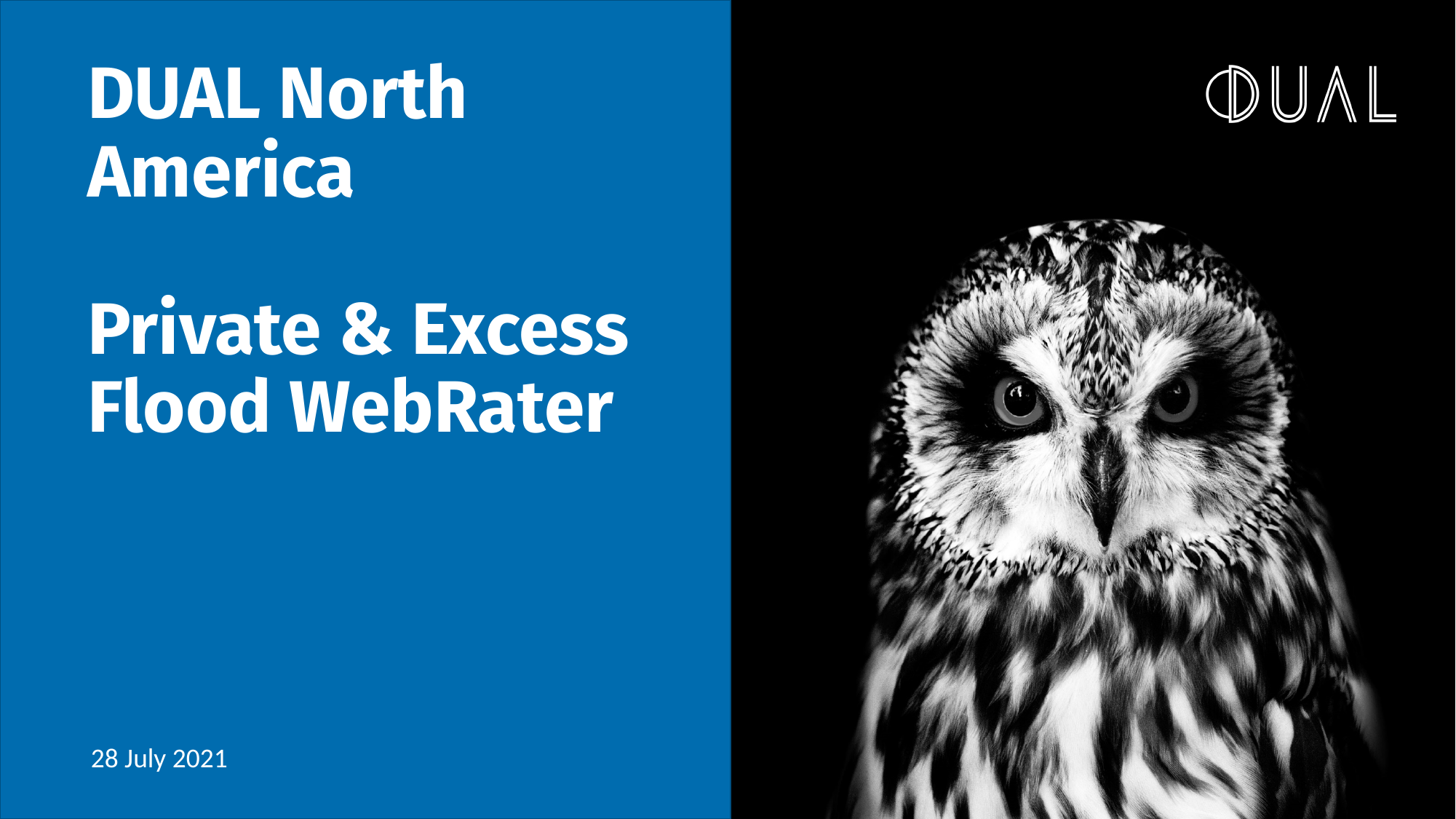

# DUAL North America Private & Excess Flood WebRater
28 July 2021